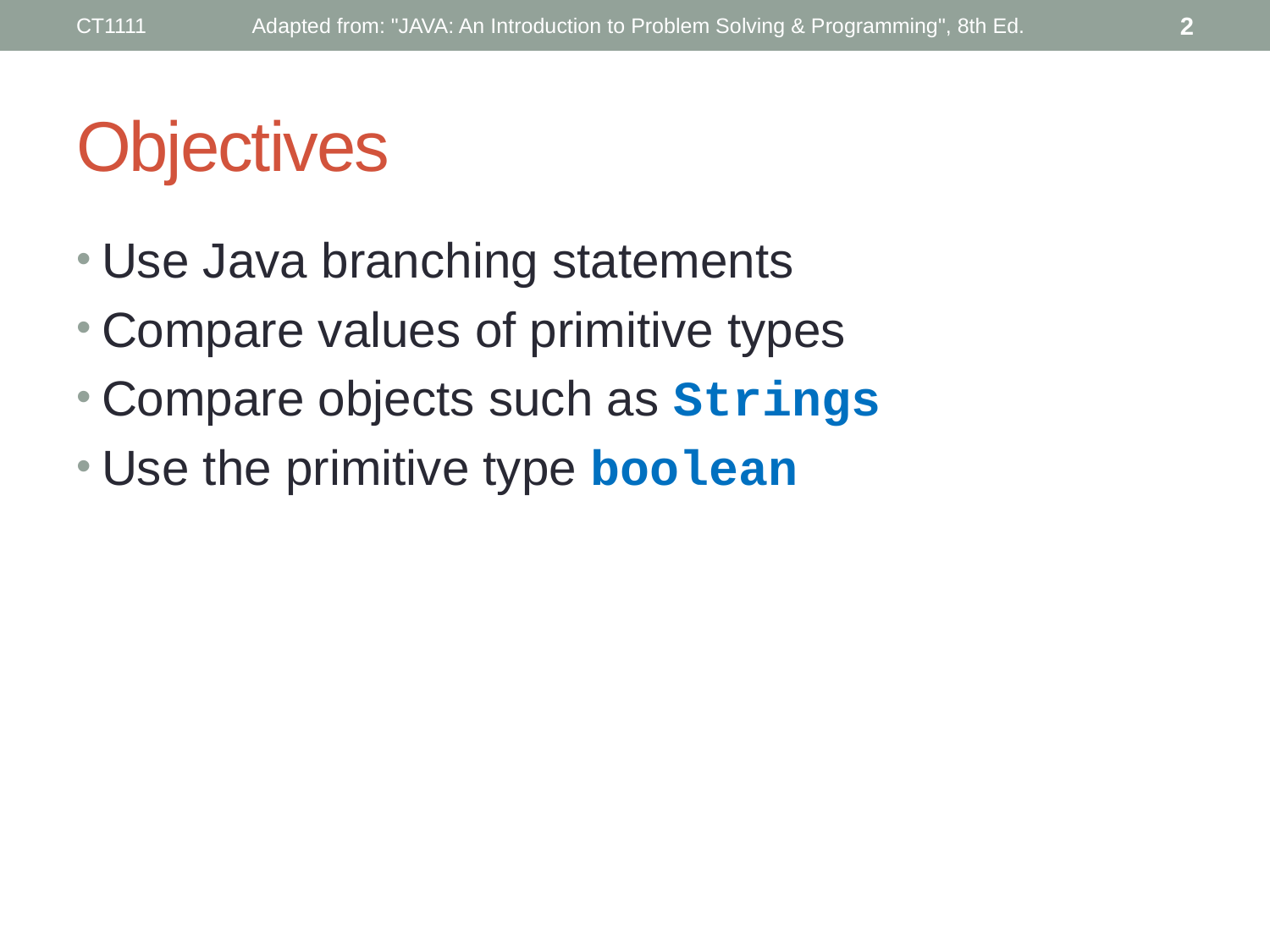

CT1111
Adapted from: "JAVA: An Introduction to Problem Solving & Programming", 8th Ed.
2
# Objectives
Use Java branching statements
Compare values of primitive types
Compare objects such as Strings
Use the primitive type boolean